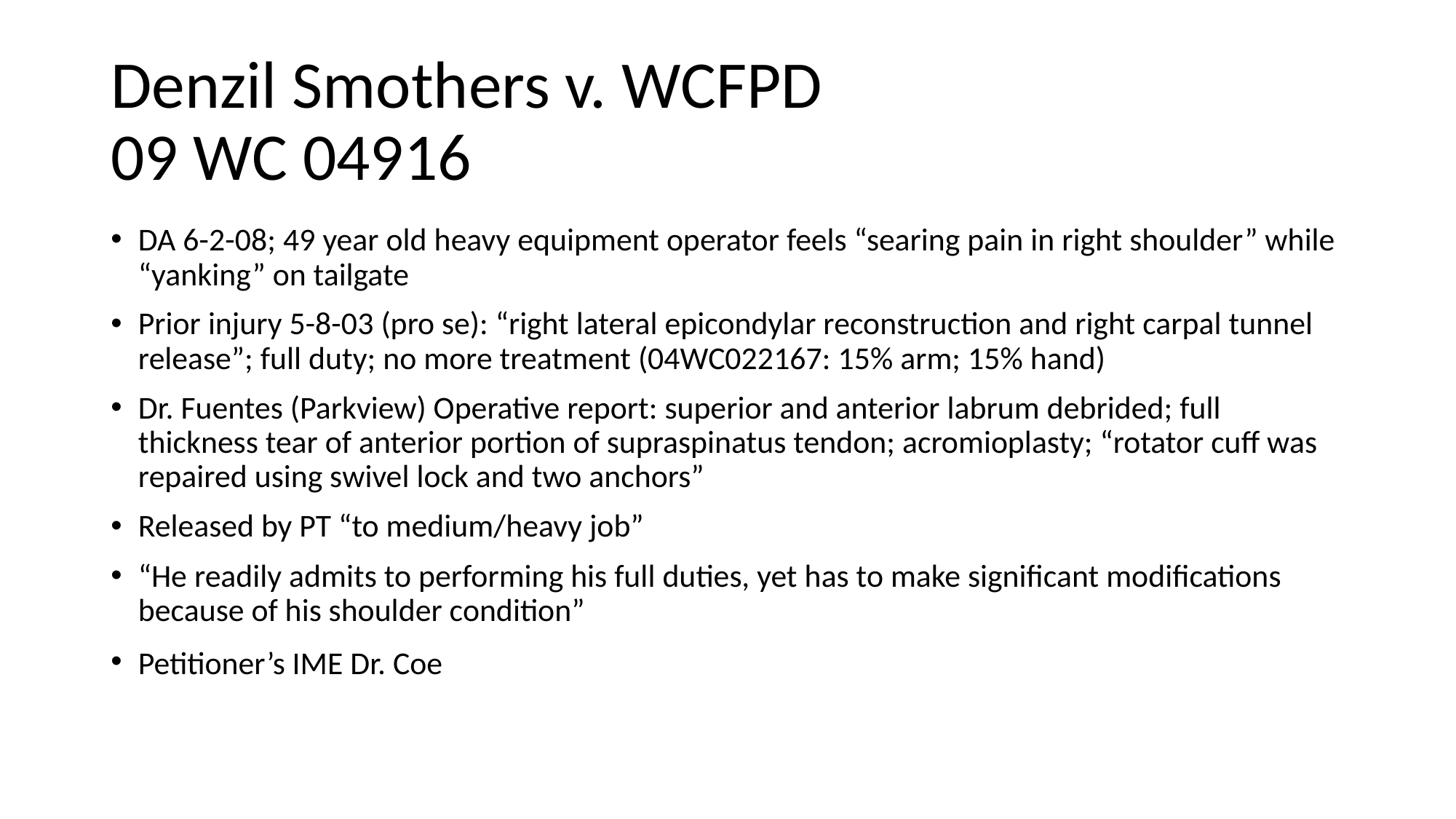

# Denzil Smothers v. WCFPD 09 WC 04916
DA 6-2-08; 49 year old heavy equipment operator feels “searing pain in right shoulder” while “yanking” on tailgate
Prior injury 5-8-03 (pro se): “right lateral epicondylar reconstruction and right carpal tunnel release”; full duty; no more treatment (04WC022167: 15% arm; 15% hand)
Dr. Fuentes (Parkview) Operative report: superior and anterior labrum debrided; full thickness tear of anterior portion of supraspinatus tendon; acromioplasty; “rotator cuff was repaired using swivel lock and two anchors”
Released by PT “to medium/heavy job”
“He readily admits to performing his full duties, yet has to make significant modifications because of his shoulder condition”
Petitioner’s IME Dr. Coe